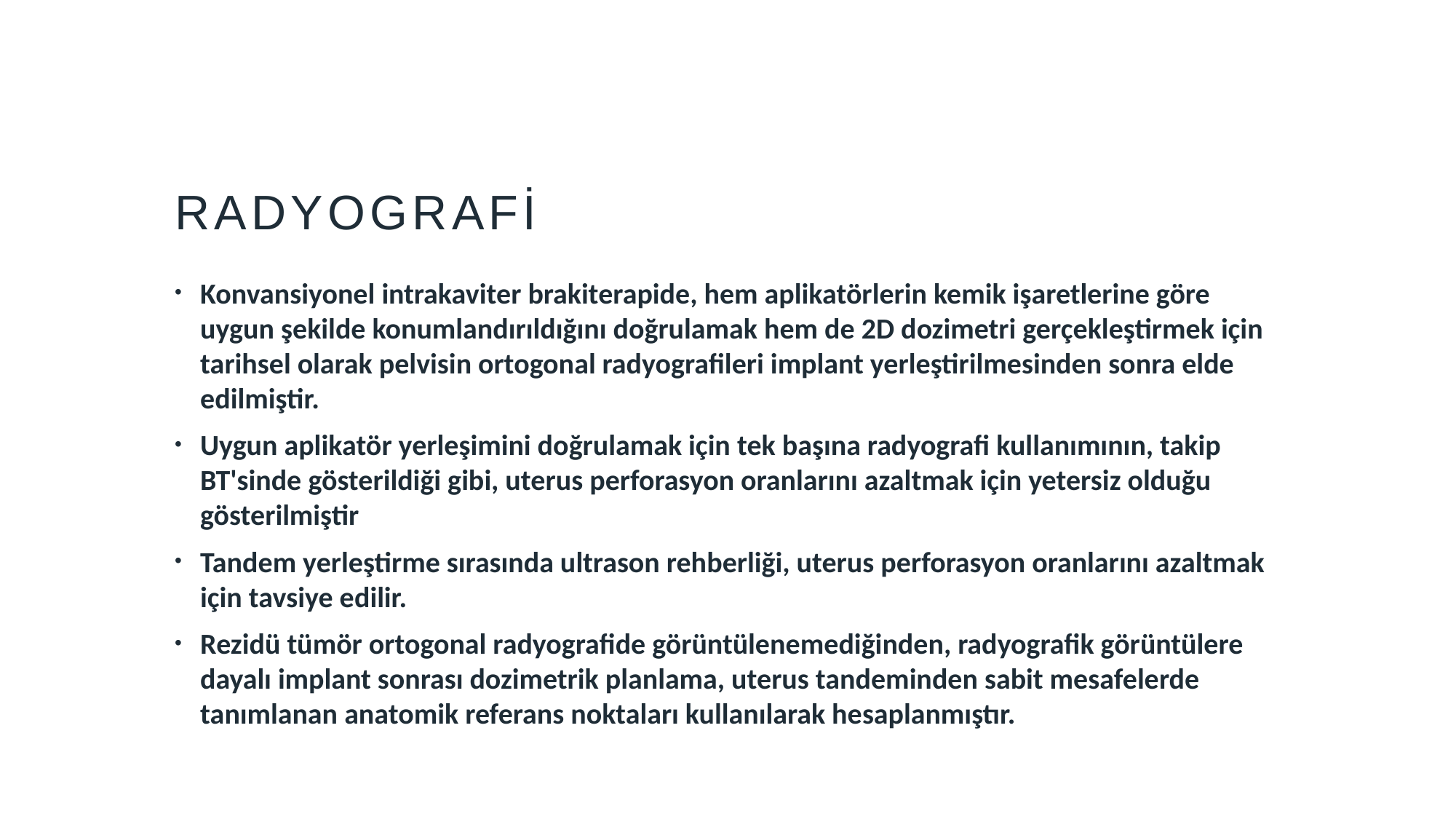

# radyografi
Konvansiyonel intrakaviter brakiterapide, hem aplikatörlerin kemik işaretlerine göre uygun şekilde konumlandırıldığını doğrulamak hem de 2D dozimetri gerçekleştirmek için tarihsel olarak pelvisin ortogonal radyografileri implant yerleştirilmesinden sonra elde edilmiştir.
Uygun aplikatör yerleşimini doğrulamak için tek başına radyografi kullanımının, takip BT'sinde gösterildiği gibi, uterus perforasyon oranlarını azaltmak için yetersiz olduğu gösterilmiştir
Tandem yerleştirme sırasında ultrason rehberliği, uterus perforasyon oranlarını azaltmak için tavsiye edilir.
Rezidü tümör ortogonal radyografide görüntülenemediğinden, radyografik görüntülere dayalı implant sonrası dozimetrik planlama, uterus tandeminden sabit mesafelerde tanımlanan anatomik referans noktaları kullanılarak hesaplanmıştır.